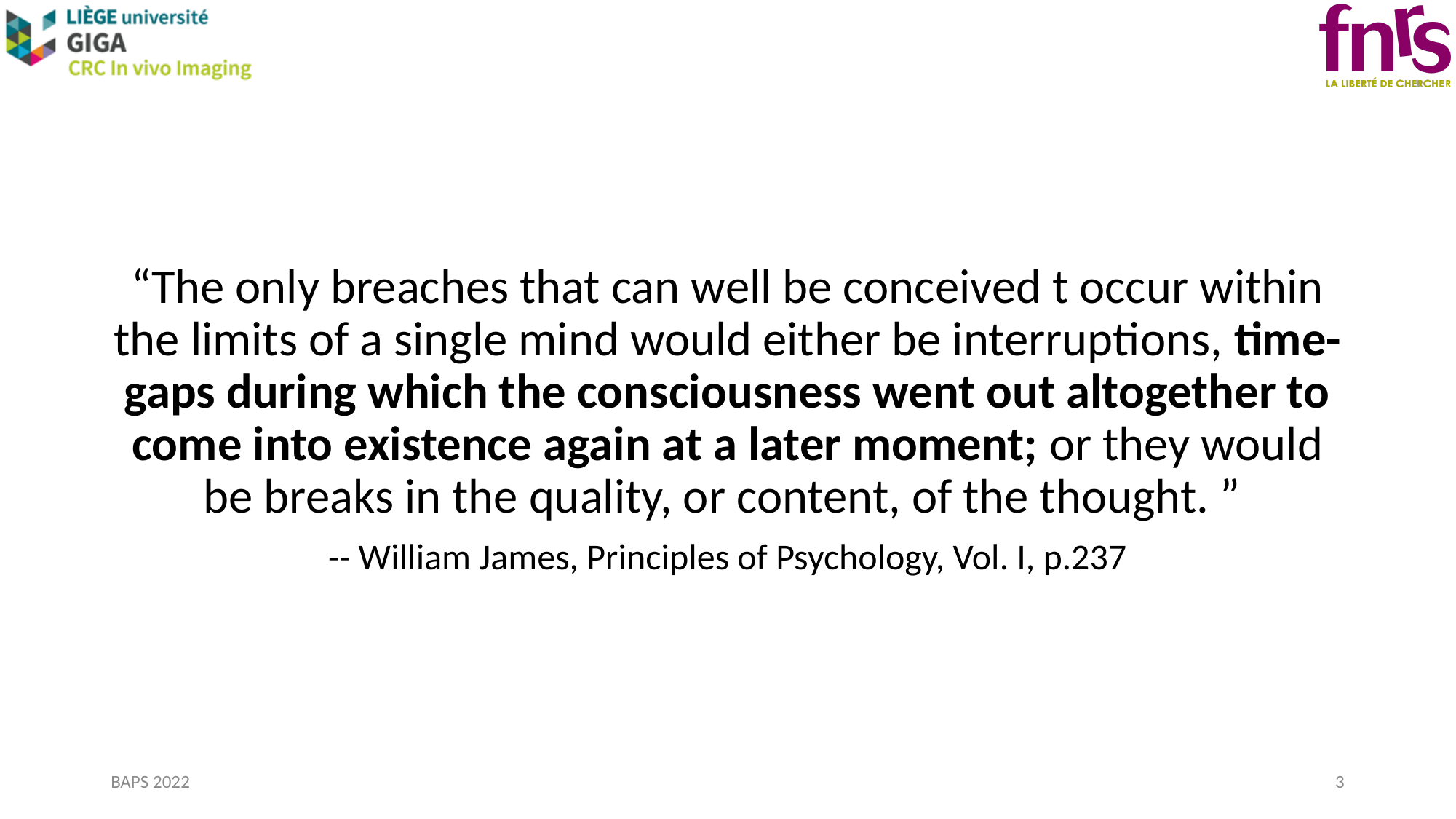

“The only breaches that can well be conceived t occur within the limits of a single mind would either be interruptions, time-gaps during which the consciousness went out altogether to come into existence again at a later moment; or they would be breaks in the quality, or content, of the thought. ”
-- William James, Principles of Psychology, Vol. I, p.237
BAPS 2022
3